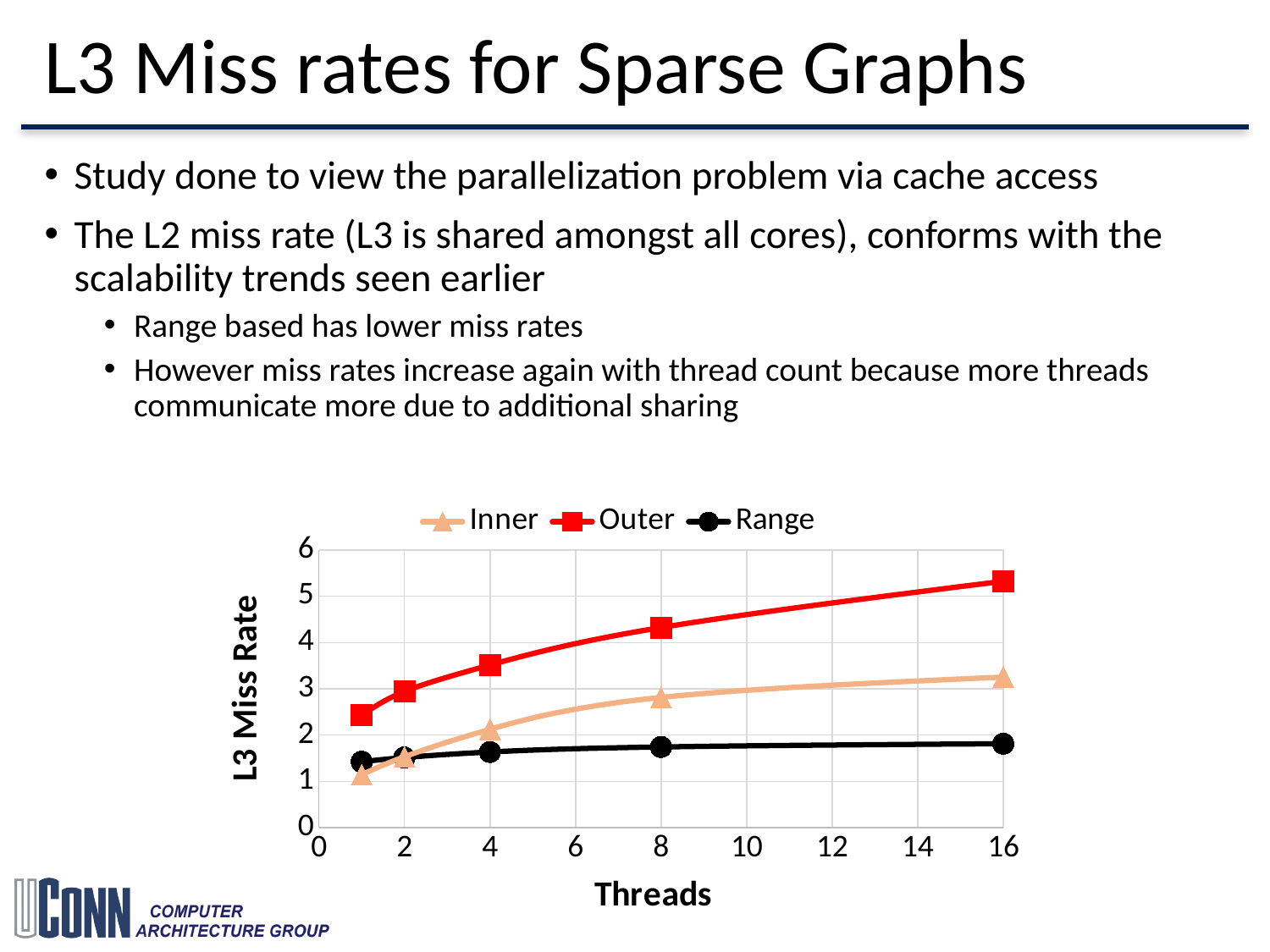

# L3 Miss rates for Sparse Graphs
Study done to view the parallelization problem via cache access
The L2 miss rate (L3 is shared amongst all cores), conforms with the scalability trends seen earlier
Range based has lower miss rates
However miss rates increase again with thread count because more threads communicate more due to additional sharing

### Chart

| Category | Inner | Outer | Range |
|---|---|---|---|